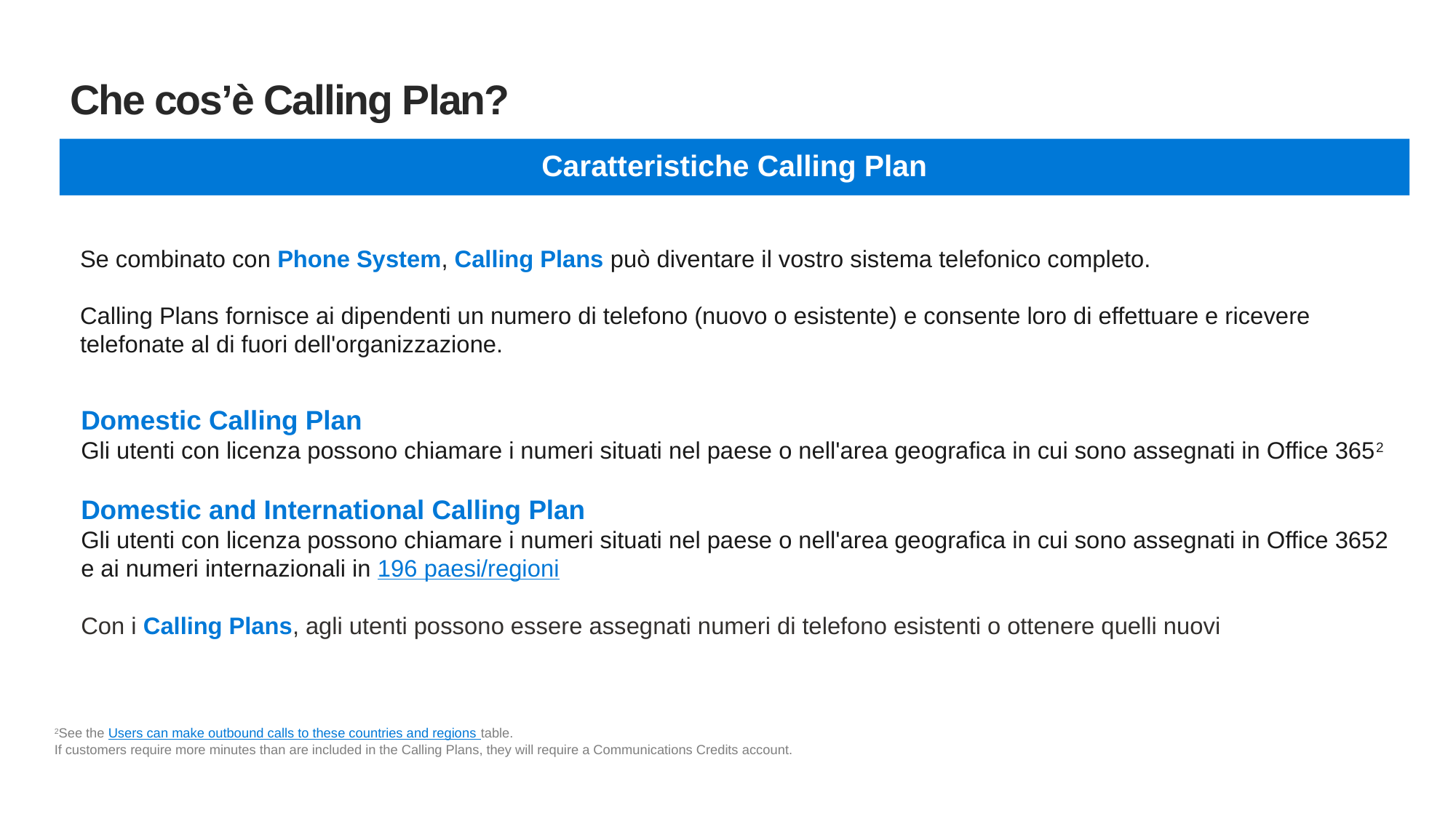

# Che cos’è Calling Plan?
Caratteristiche Calling Plan
Se combinato con Phone System, Calling Plans può diventare il vostro sistema telefonico completo.

Calling Plans fornisce ai dipendenti un numero di telefono (nuovo o esistente) e consente loro di effettuare e ricevere telefonate al di fuori dell'organizzazione.
Domestic Calling Plan
Gli utenti con licenza possono chiamare i numeri situati nel paese o nell'area geografica in cui sono assegnati in Office 3652

Domestic and International Calling Plan
Gli utenti con licenza possono chiamare i numeri situati nel paese o nell'area geografica in cui sono assegnati in Office 3652 e ai numeri internazionali in 196 paesi/regioni

Con i Calling Plans, agli utenti possono essere assegnati numeri di telefono esistenti o ottenere quelli nuovi

2See the Users can make outbound calls to these countries and regions table.
If customers require more minutes than are included in the Calling Plans, they will require a Communications Credits account.